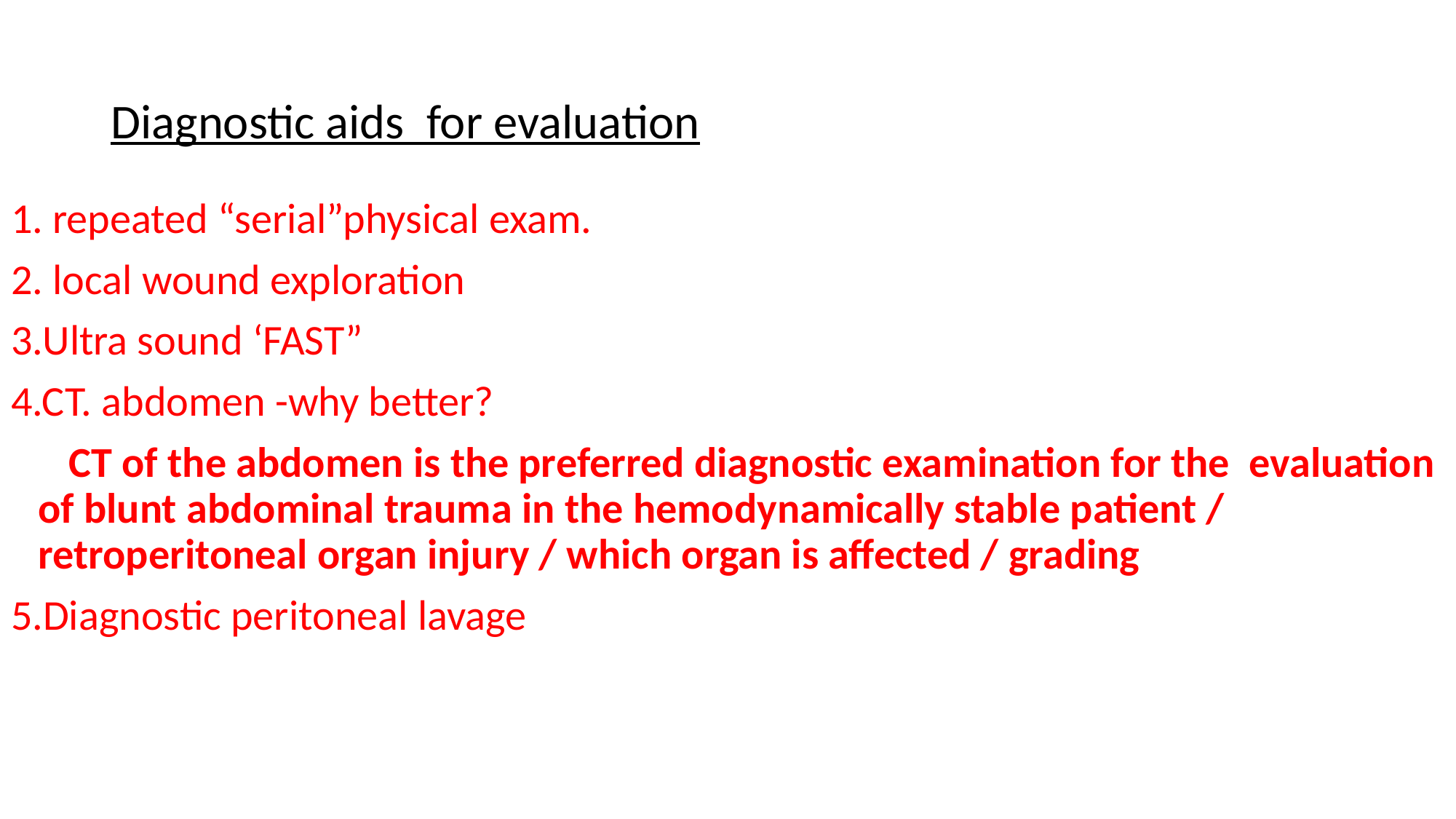

# Diagnostic aids  for evaluation
1. repeated “serial”physical exam.
2. local wound exploration
3.Ultra sound ‘FAST”
4.CT. abdomen -why better?
      CT of the abdomen is the preferred diagnostic examination for the  evaluation of blunt abdominal trauma in the hemodynamically stable patient / retroperitoneal organ injury / which organ is affected / grading
5.Diagnostic peritoneal lavage